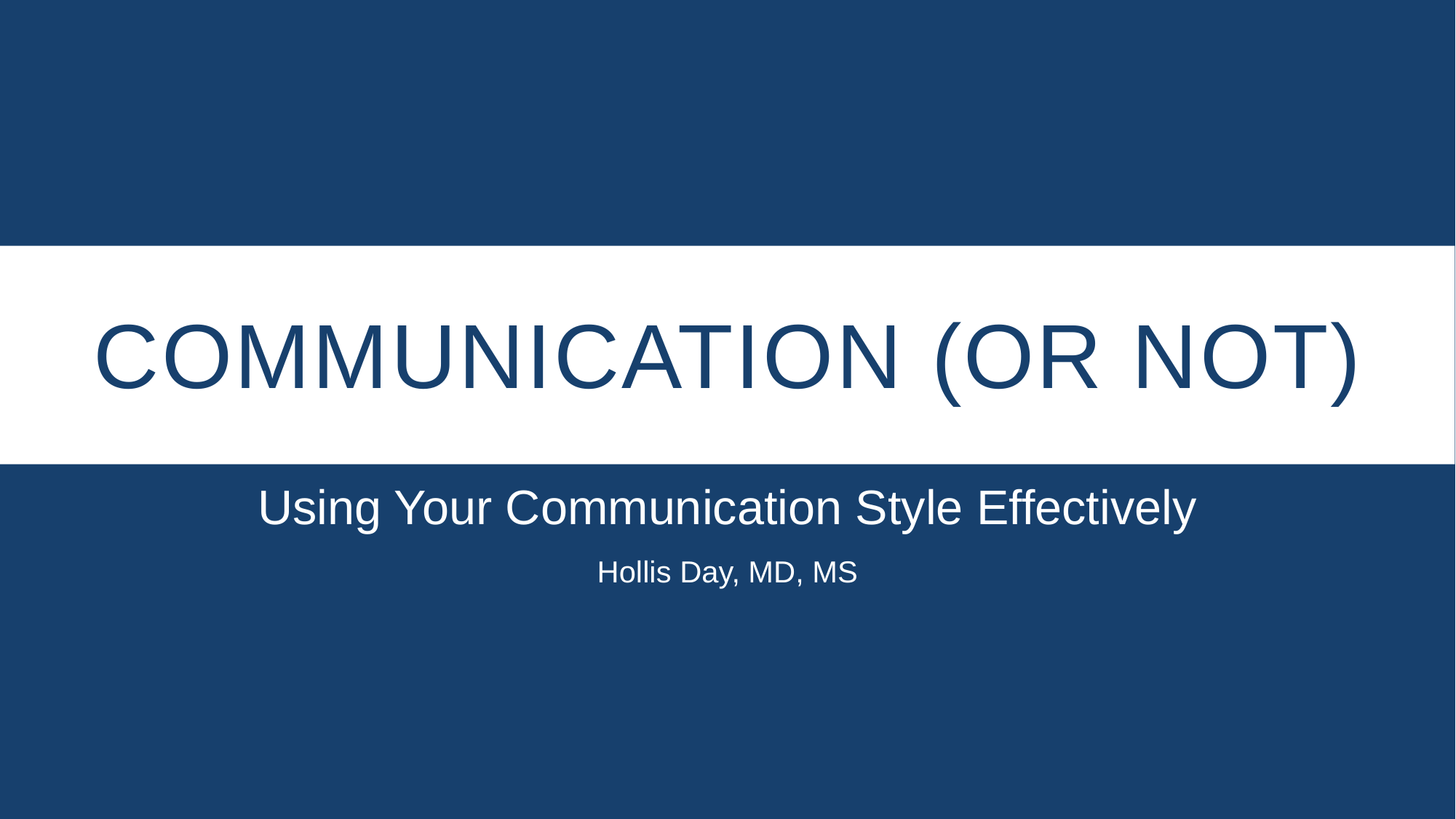

# Communication (or Not)
Using Your Communication Style Effectively
Hollis Day, MD, MS